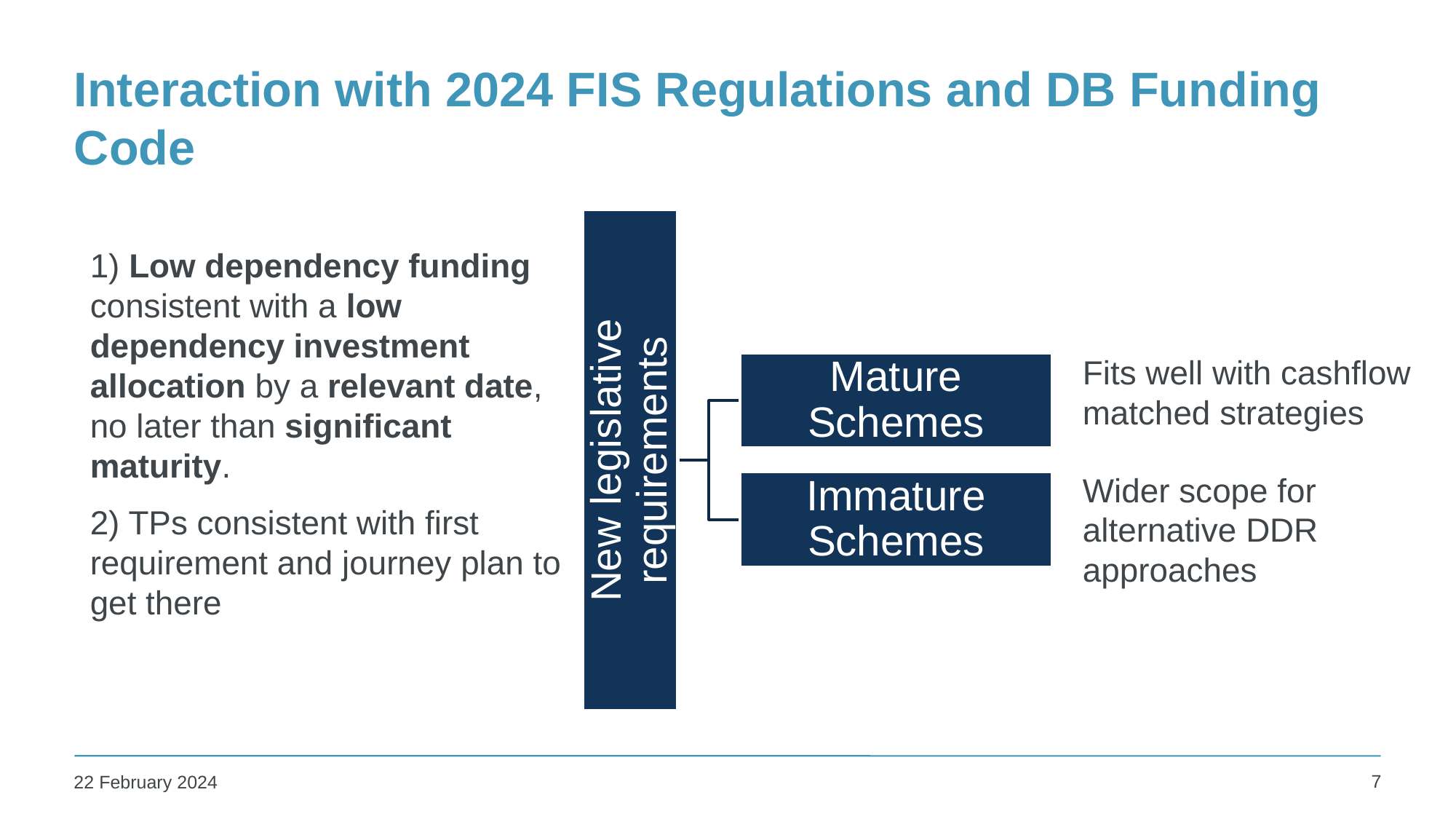

# Interaction with 2024 FIS Regulations and DB Funding Code

New legislative requirements
Mature Schemes
Immature Schemes
1) Low dependency funding consistent with a low dependency investment allocation by a relevant date, no later than significant maturity.
2) TPs consistent with first requirement and journey plan to get there

Fits well with cashflow matched strategies

Wider scope for alternative DDR approaches

7
22 February 2024